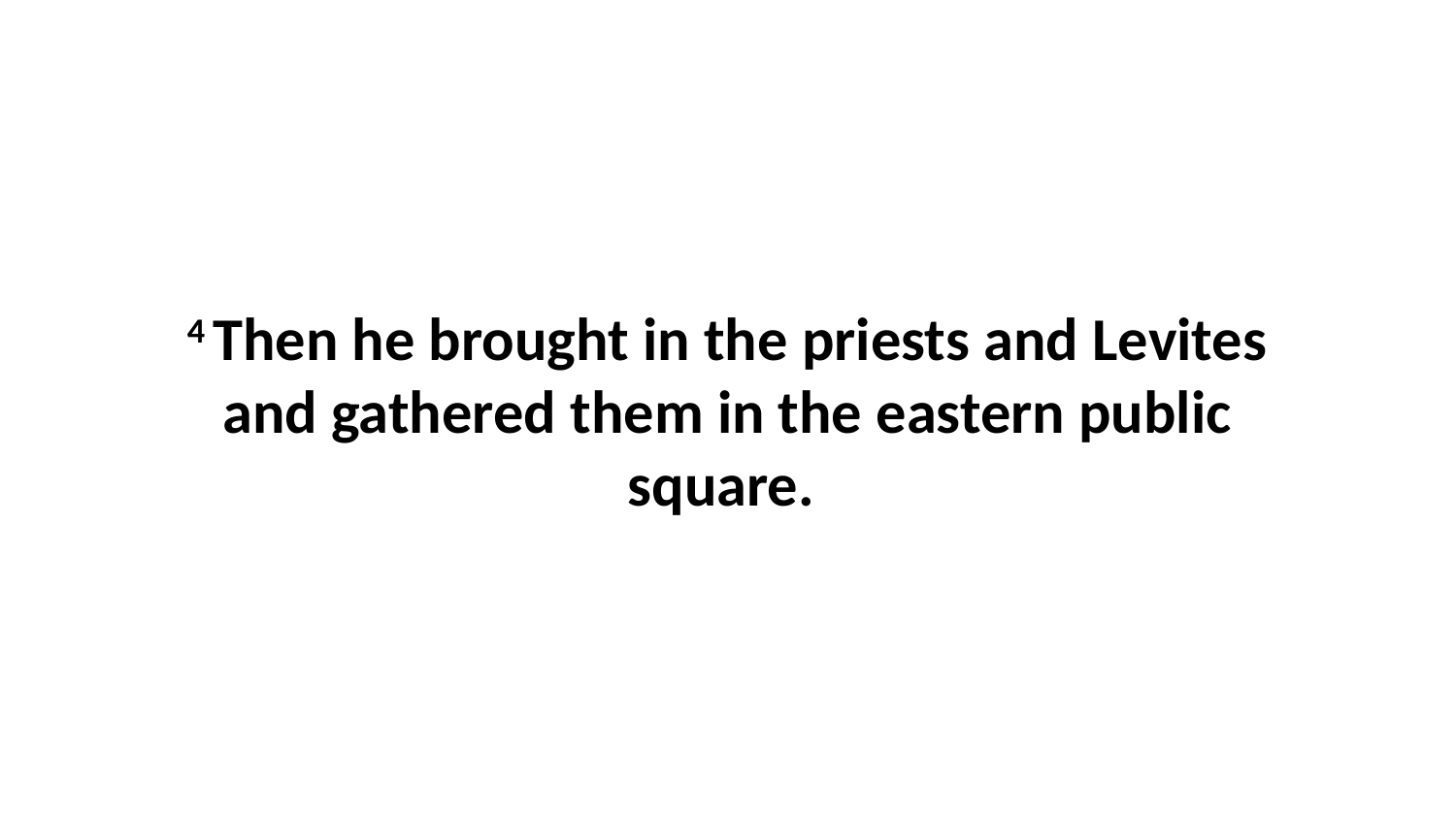

4 Then he brought in the priests and Levites and gathered them in the eastern public square.